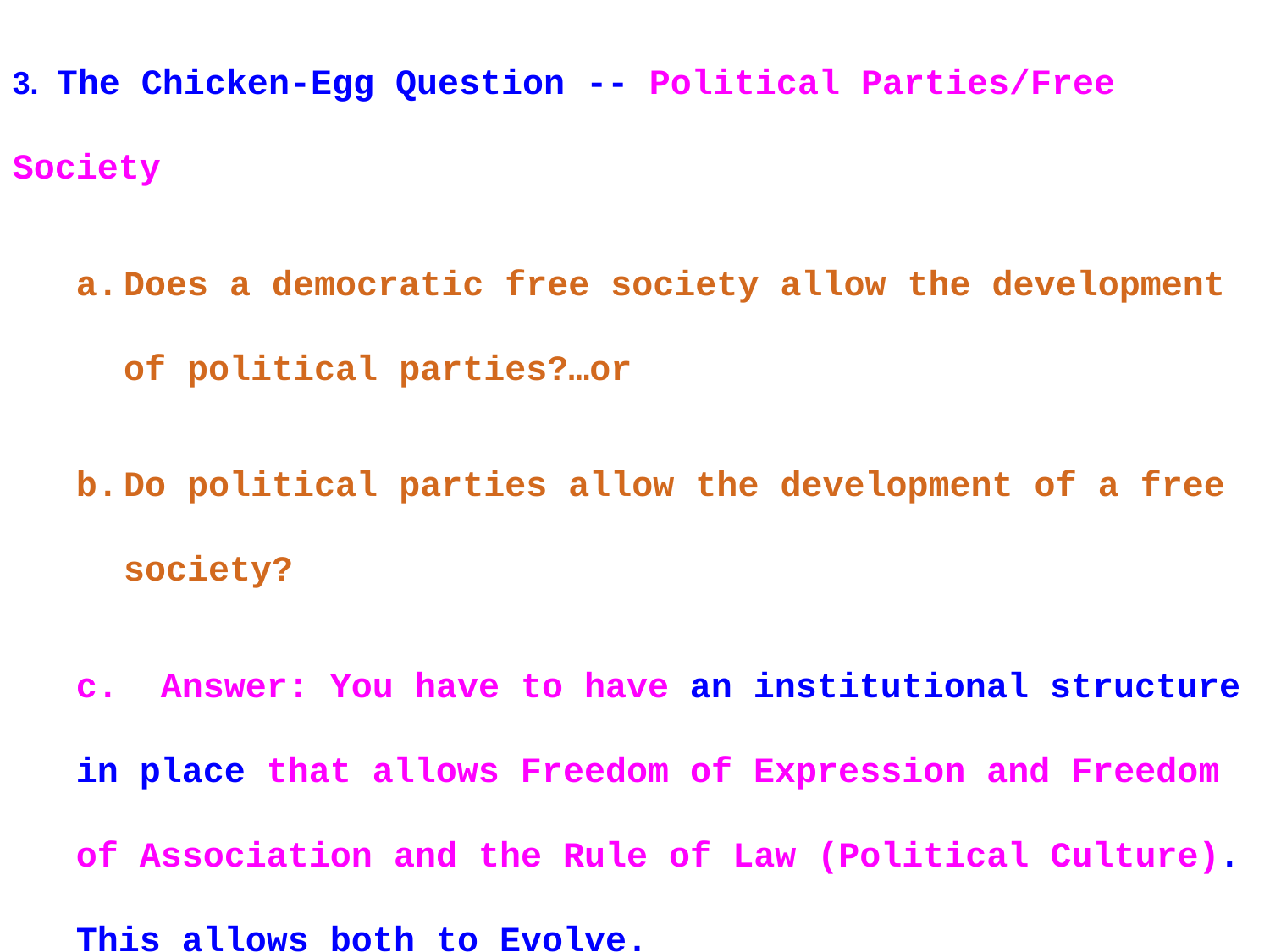

3.  The Chicken-Egg Question -- Political Parties/Free Society
Does a democratic free society allow the development of political parties?…or
Do political parties allow the development of a free society?
c.  Answer: You have to have an institutional structure in place that allows Freedom of Expression and Freedom of Association and the Rule of Law (Political Culture). This allows both to Evolve.